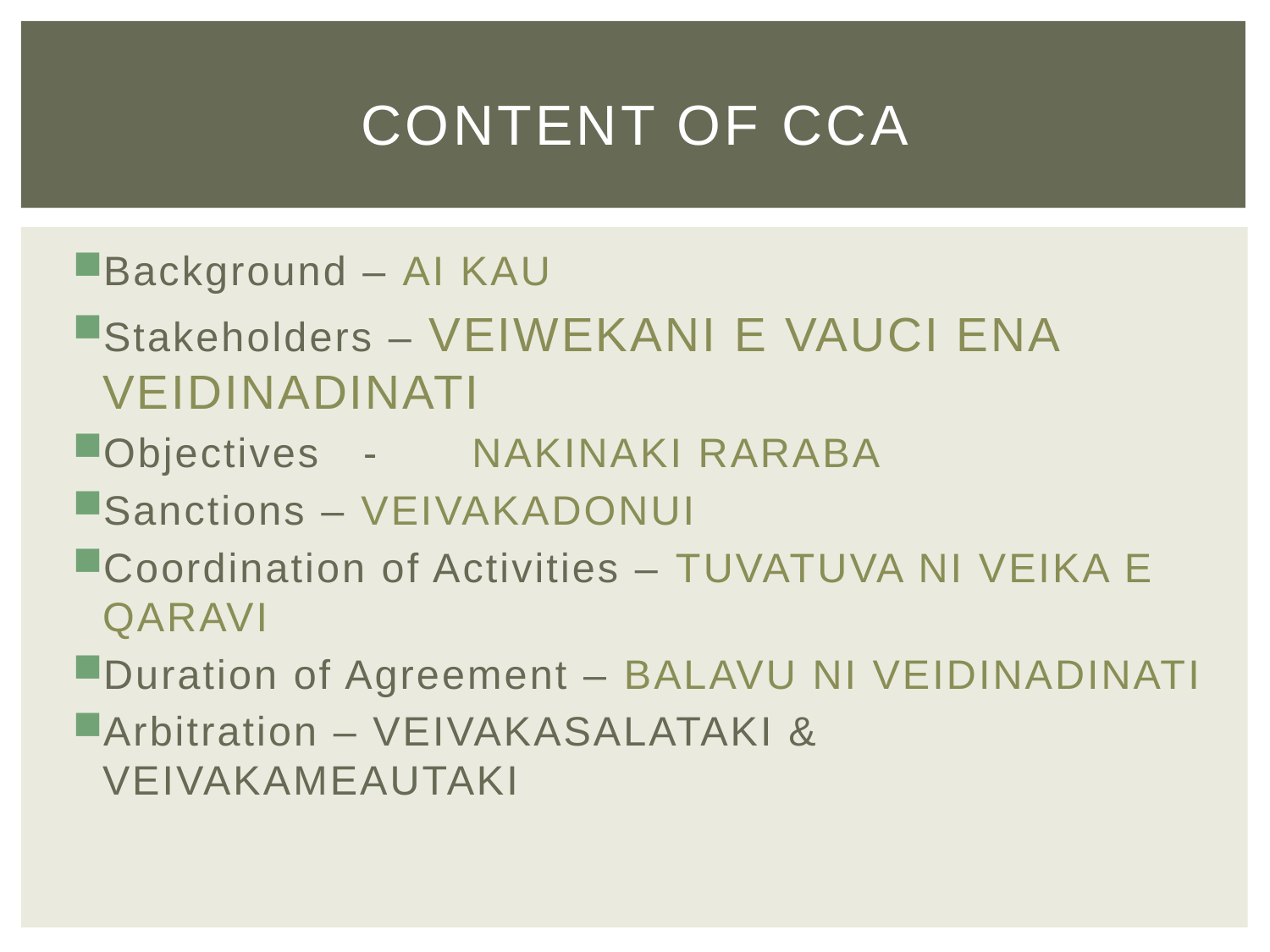

# CONTENT OF CCA
Background – AI KAU
Stakeholders – VEIWEKANI E VAUCI ENA VEIDINADINATI
Objectives   -	NAKINAKI RARABA
Sanctions – VEIVAKADONUI
Coordination of Activities – TUVATUVA NI VEIKA E QARAVI
Duration of Agreement – BALAVU NI VEIDINADINATI
Arbitration – VEIVAKASALATAKI & VEIVAKAMEAUTAKI